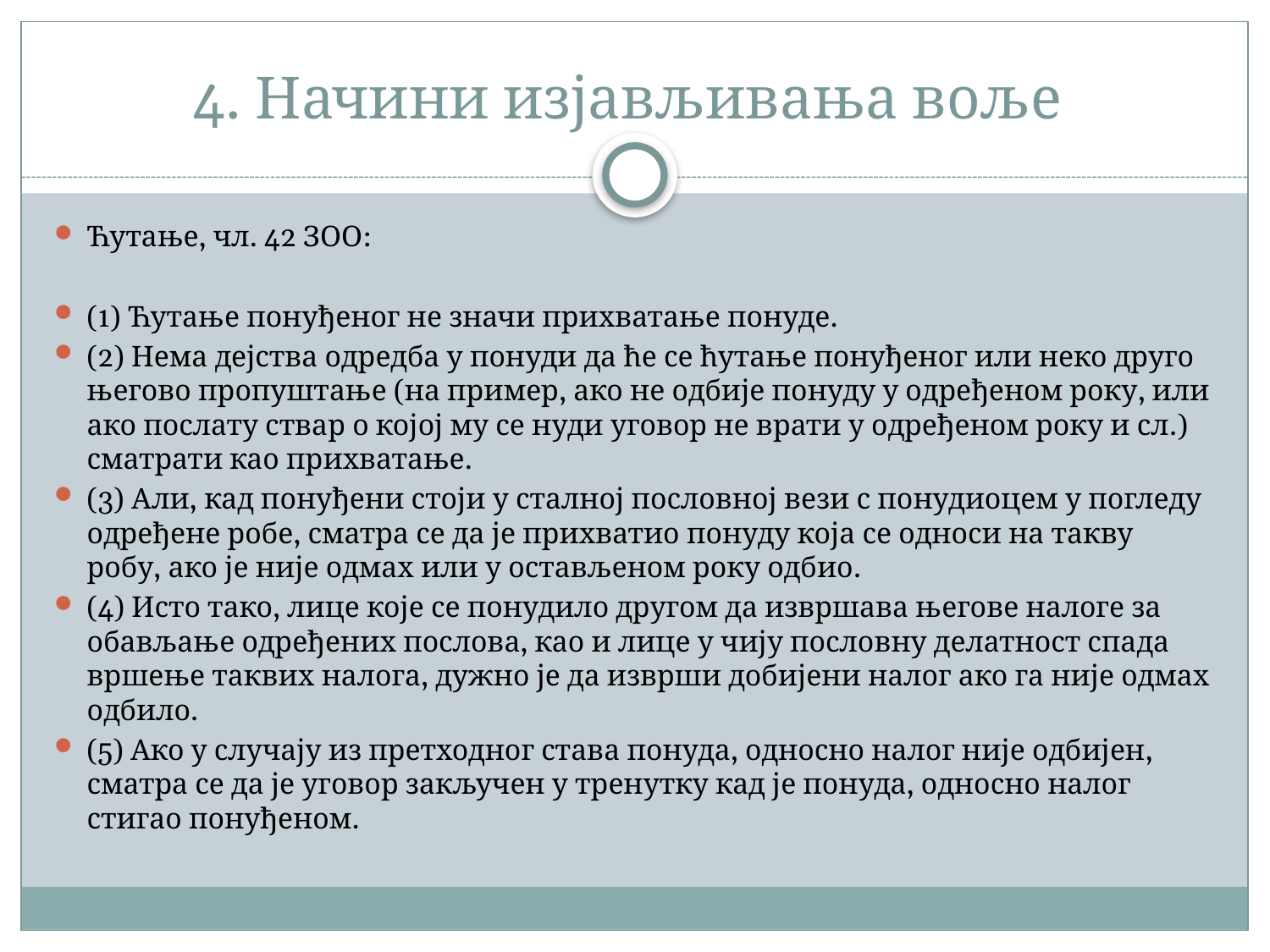

# 4. Начини изјављивања воље
Ћутање, чл. 42 ЗОО:

(1) Ћутање понуђеног не значи прихватање понуде.
(2) Нема дејства одредба у понуди да ће се ћутање понуђеног или неко друго његово пропуштање (на пример, ако не одбије понуду у одређеном року, или ако послату ствар о којој му се нуди уговор не врати у одређеном року и сл.) сматрати као прихватање.
(3) Али, кад понуђени стоји у сталној пословној вези с понудиоцем у погледу одређене робе, сматра се да је прихватио понуду која се односи на такву робу, ако је није одмах или у остављеном року одбио.
(4) Исто тако, лице које се понудило другом да извршава његове налоге за обављање одређених послова, као и лице у чију пословну делатност спада вршење таквих налога, дужно је да изврши добијени налог ако га није одмах одбило.
(5) Ако у случају из претходног става понуда, односно налог није одбијен, сматра се да је уговор закључен у тренутку кад је понуда, односно налог стигао понуђеном.